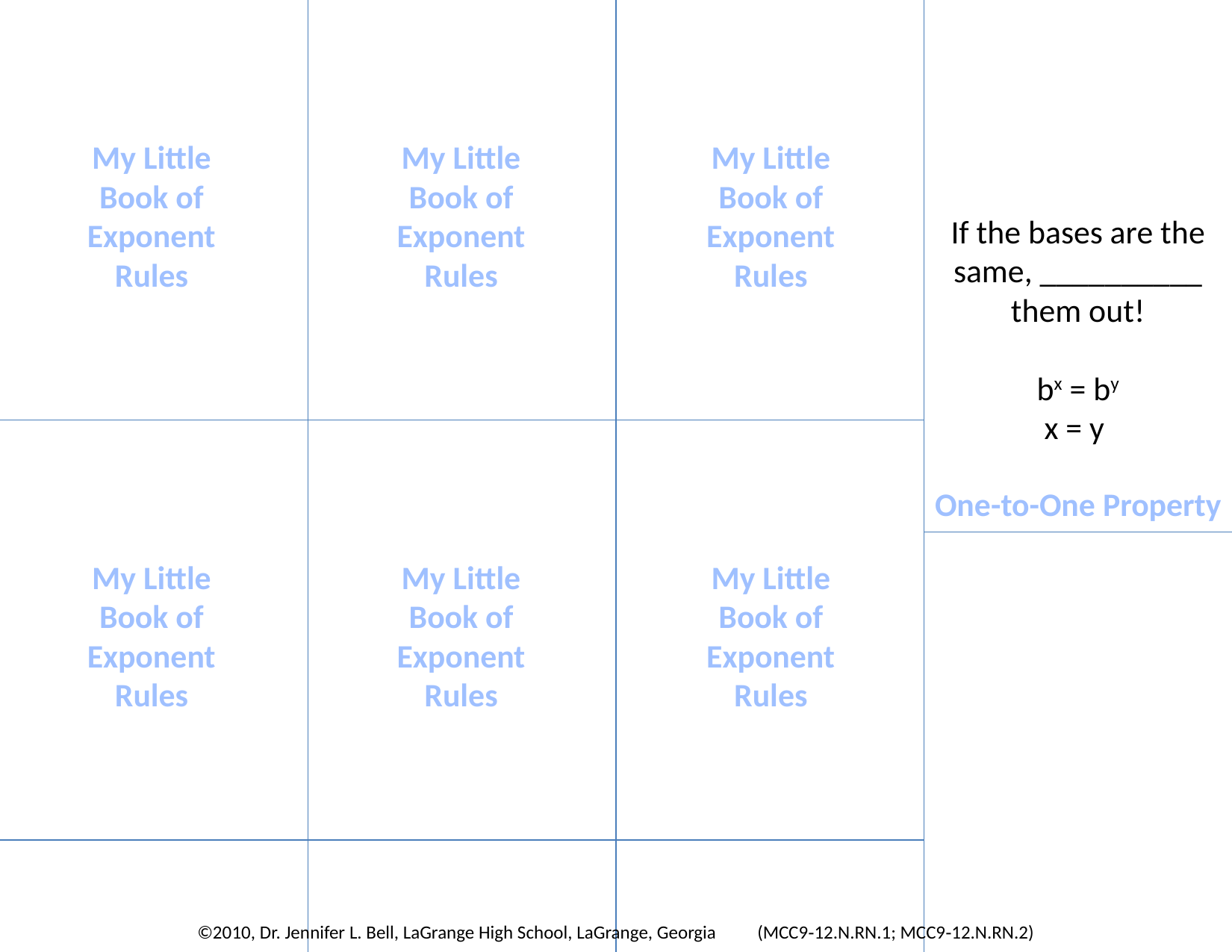

My Little
Book of
Exponent
Rules
My Little
Book of
Exponent
Rules
My Little
Book of
Exponent
Rules
If the bases are the same, __________ them out!

bx = by
x = y
One-to-One Property
My Little
Book of
Exponent
Rules
My Little
Book of
Exponent
Rules
My Little
Book of
Exponent
Rules
©2010, Dr. Jennifer L. Bell, LaGrange High School, LaGrange, Georgia 	(MCC9‐12.N.RN.1; MCC9‐12.N.RN.2)